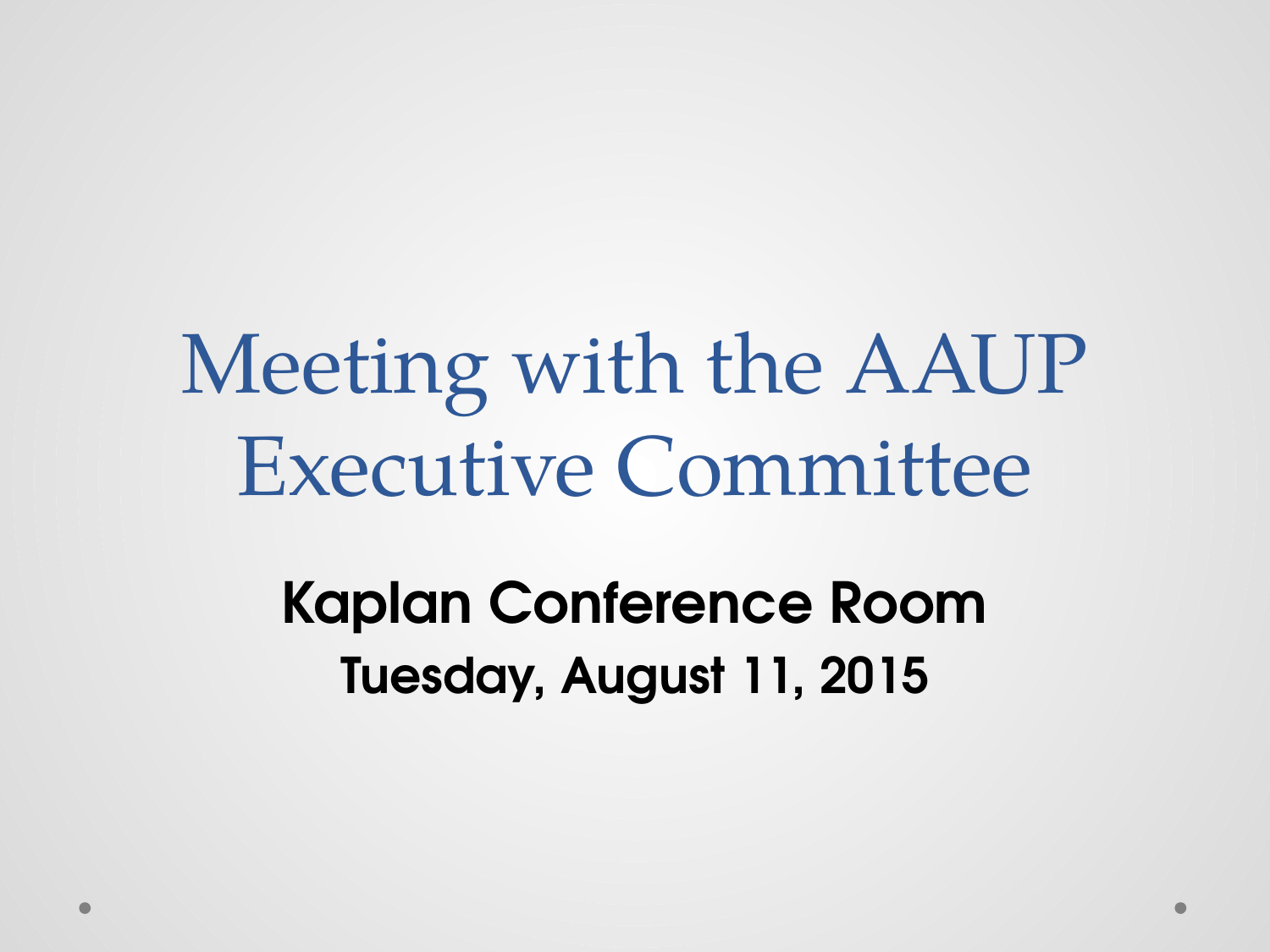

# Meeting with the AAUP Executive Committee
Kaplan Conference Room
Tuesday, August 11, 2015